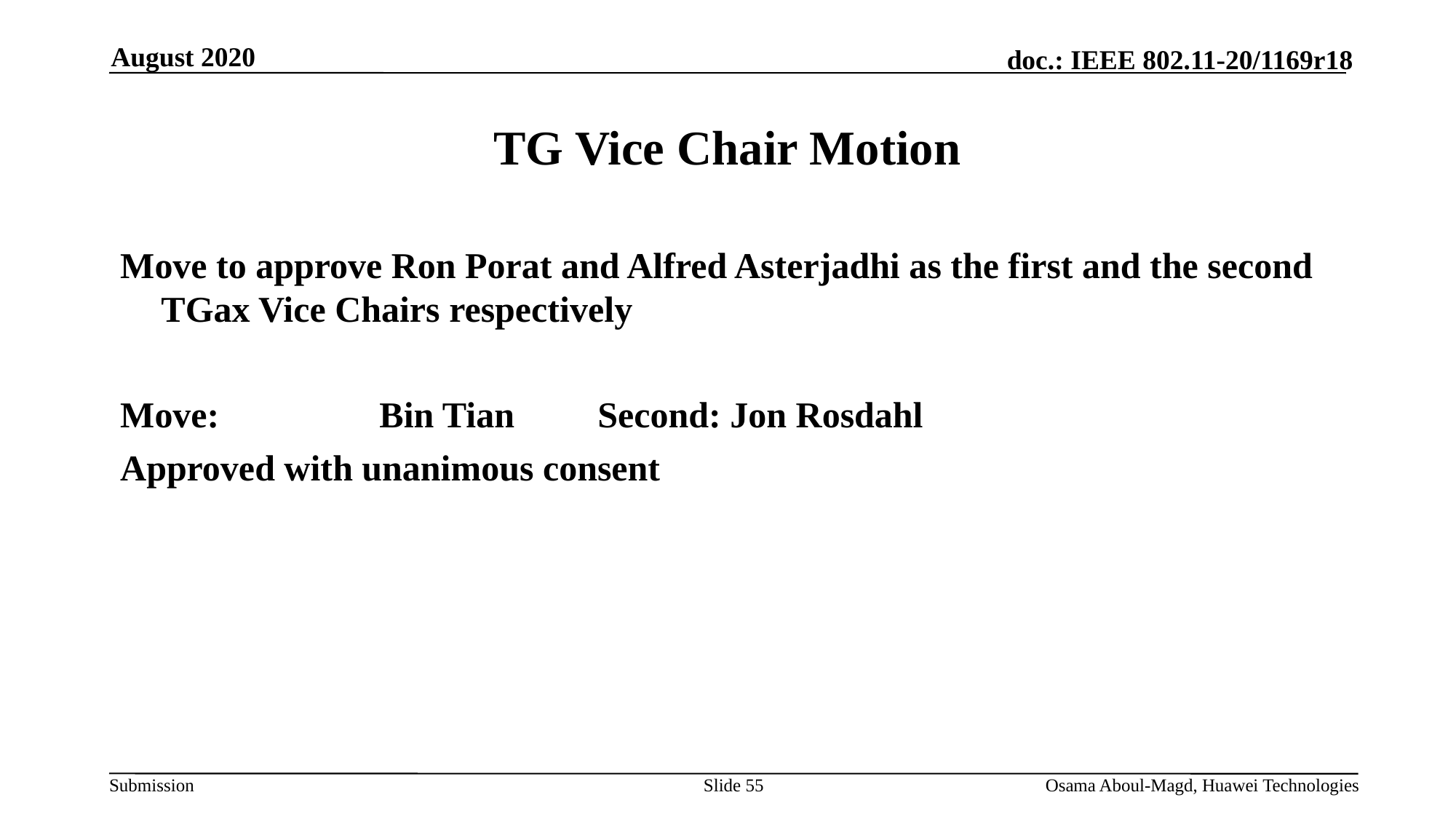

August 2020
# TG Vice Chair Motion
Move to approve Ron Porat and Alfred Asterjadhi as the first and the second TGax Vice Chairs respectively

Move:		Bin Tian	Second: Jon Rosdahl
Approved with unanimous consent
Slide 55
Osama Aboul-Magd, Huawei Technologies